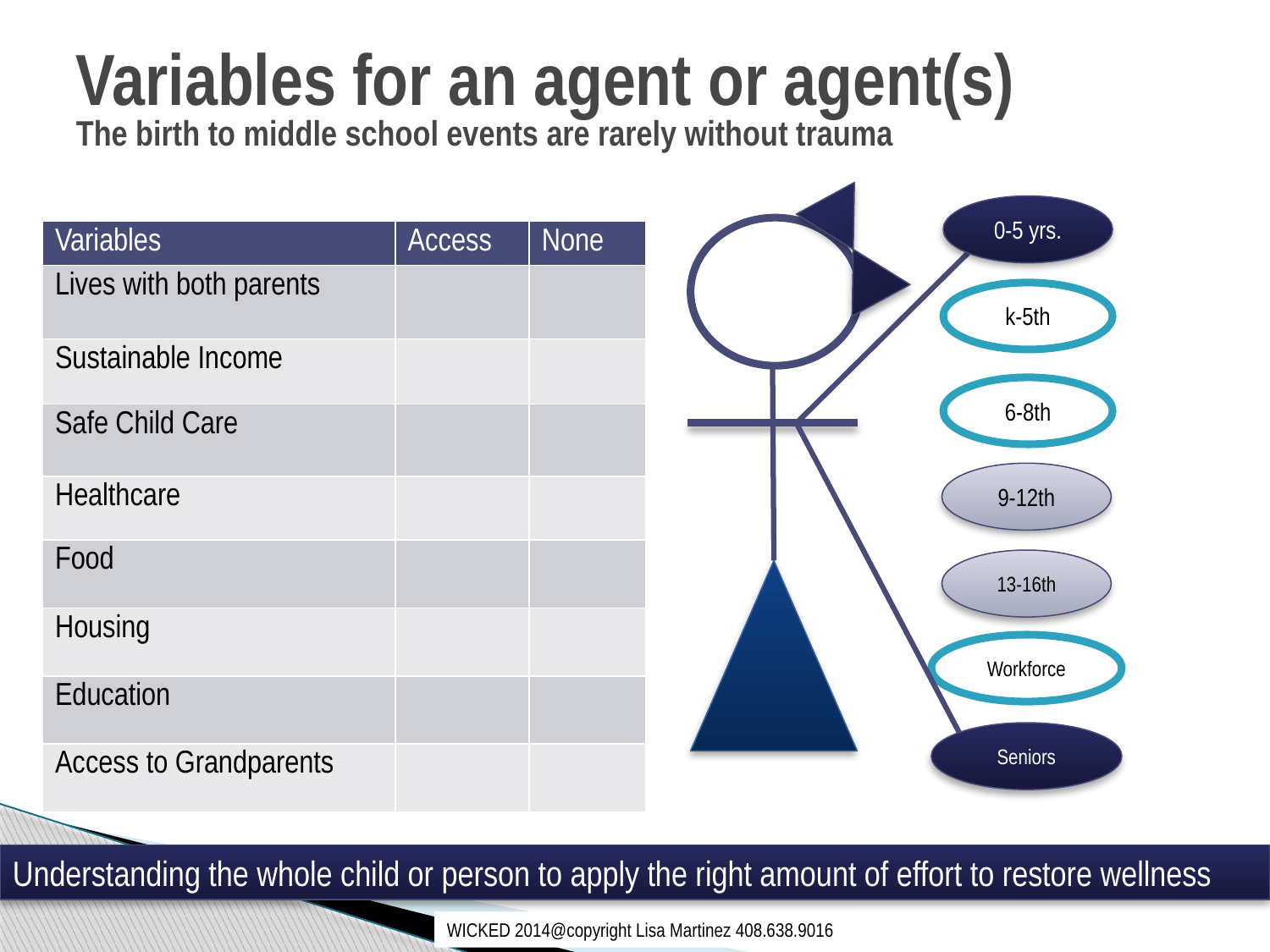

# Variables for an agent or agent(s) The birth to middle school events are rarely without trauma

0-5 yrs.

| Variables | Access | None |
| --- | --- | --- |
| Lives with both parents |  |  |
| Sustainable Income |  |  |
| Safe Child Care |  |  |
| Healthcare |  |  |
| Food |  |  |
| Housing |  |  |
| Education |  |  |
| Access to Grandparents |  |  |
k-5th
6-8th
9-12th
13-16th

Workforce
Seniors
Understanding the whole child or person to apply the right amount of effort to restore wellness
WICKED 2014@copyright Lisa Martinez 408.638.9016